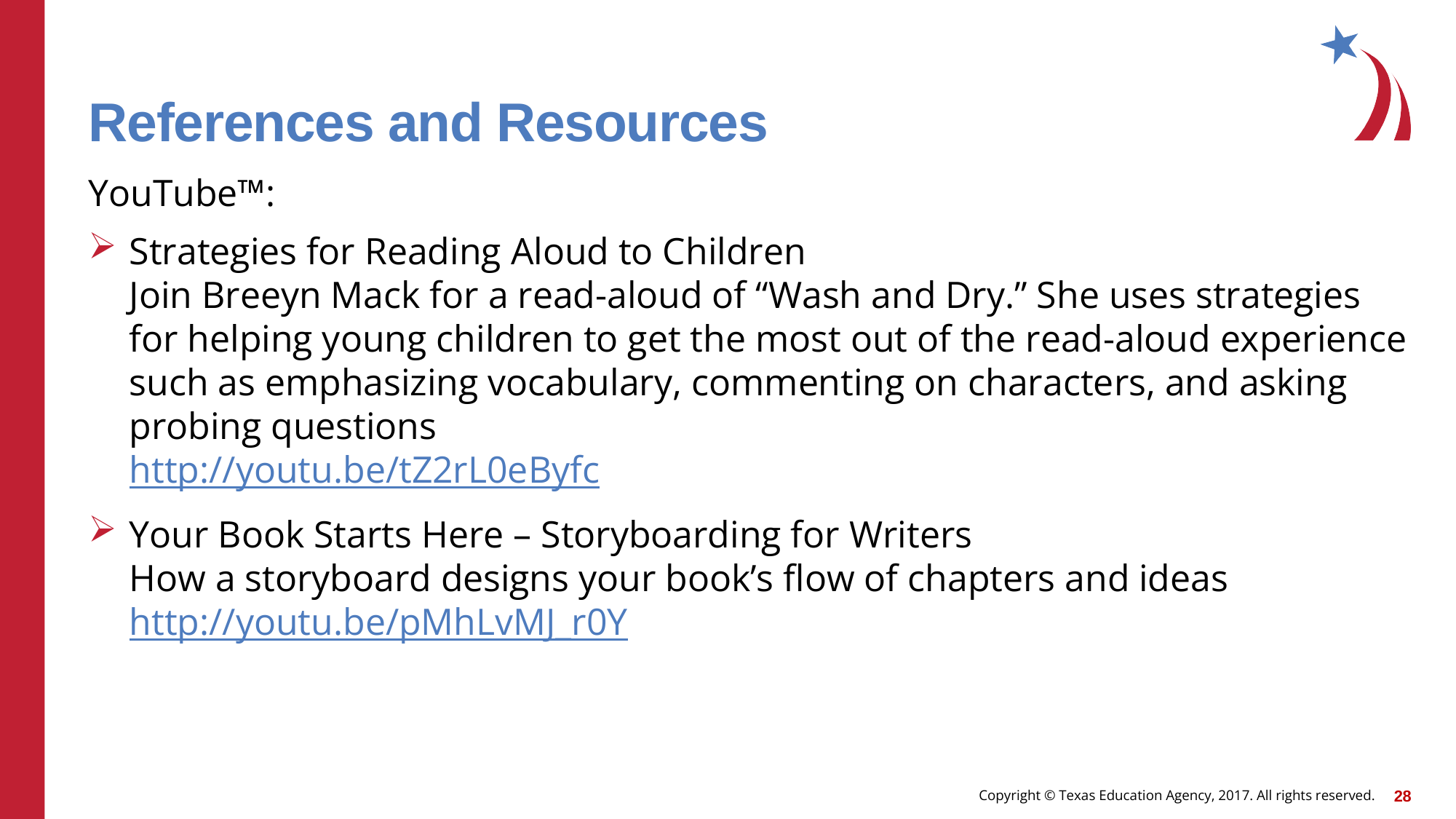

# References and Resources
YouTube™:
Strategies for Reading Aloud to Children
Join Breeyn Mack for a read-aloud of “Wash and Dry.” She uses strategies for helping young children to get the most out of the read-aloud experience such as emphasizing vocabulary, commenting on characters, and asking probing questions
http://youtu.be/tZ2rL0eByfc
Your Book Starts Here – Storyboarding for Writers
How a storyboard designs your book’s flow of chapters and ideas
http://youtu.be/pMhLvMJ_r0Y